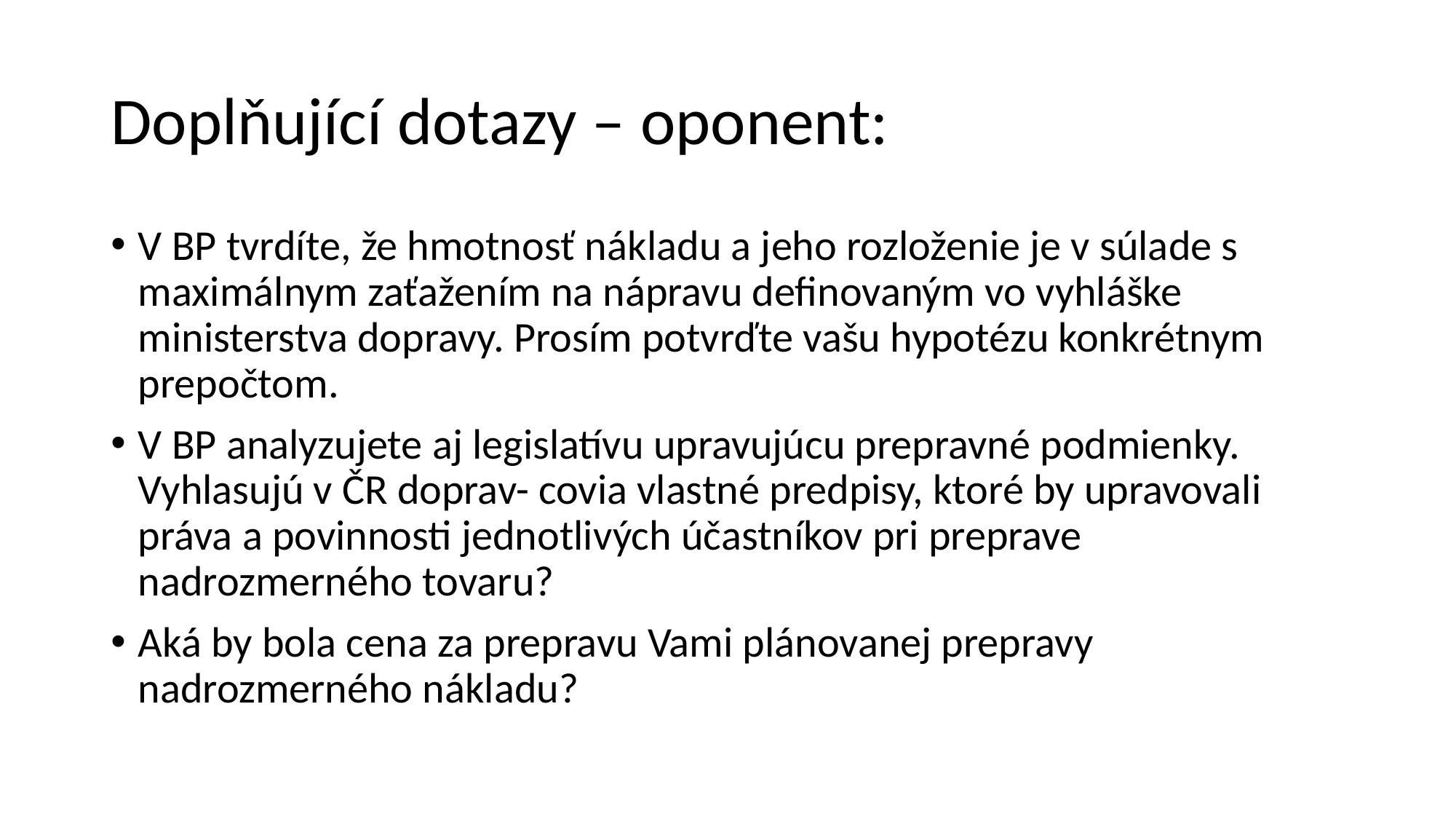

# Doplňující dotazy – oponent:
V BP tvrdíte, že hmotnosť nákladu a jeho rozloženie je v súlade s maximálnym zaťažením na nápravu definovaným vo vyhláške ministerstva dopravy. Prosím potvrďte vašu hypotézu konkrétnym prepočtom.
V BP analyzujete aj legislatívu upravujúcu prepravné podmienky. Vyhlasujú v ČR doprav- covia vlastné predpisy, ktoré by upravovali práva a povinnosti jednotlivých účastníkov pri preprave nadrozmerného tovaru?
Aká by bola cena za prepravu Vami plánovanej prepravy nadrozmerného nákladu?